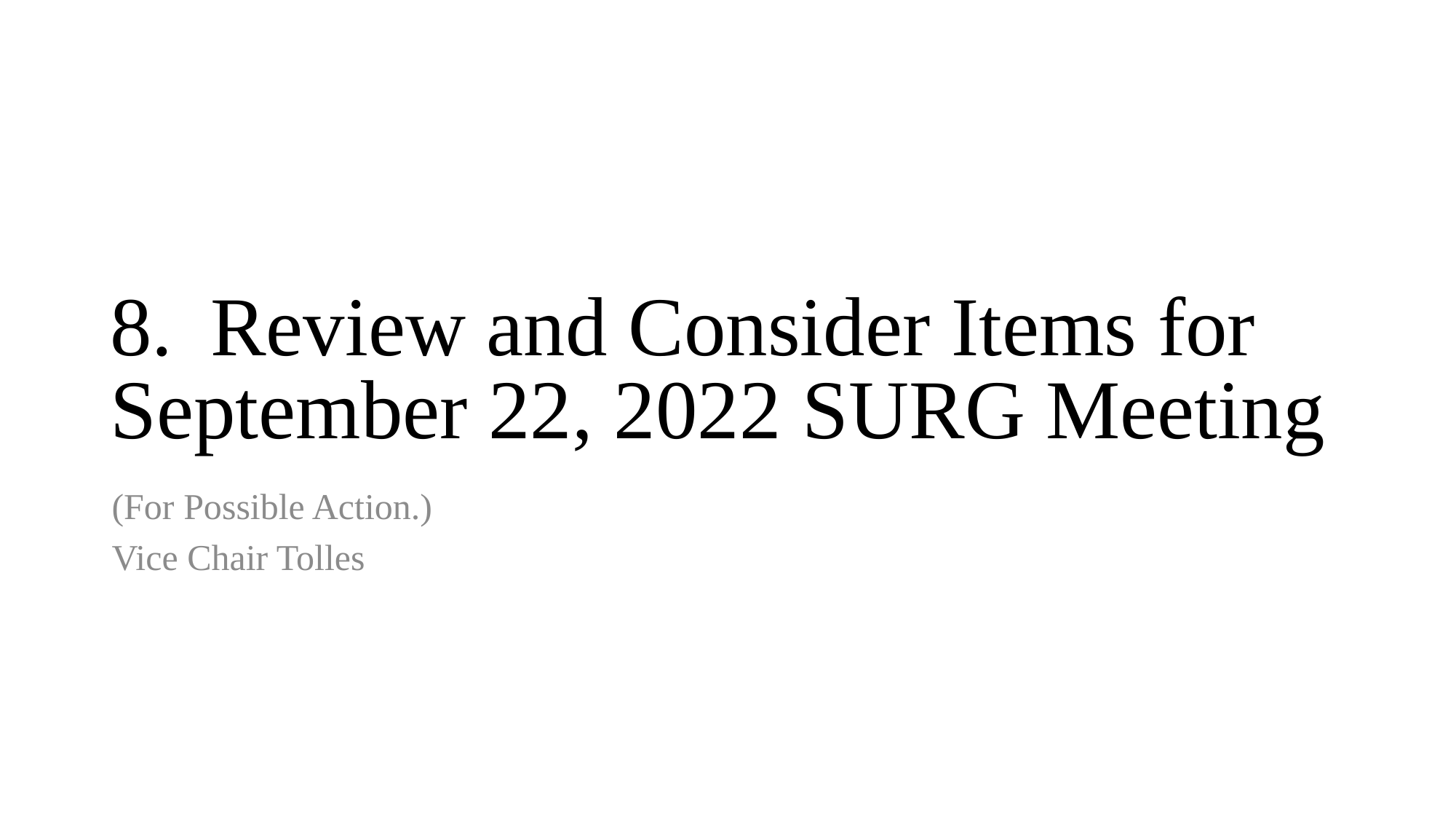

# 8.	Review and Consider Items for September 22, 2022 SURG Meeting
(For Possible Action.)
Vice Chair Tolles